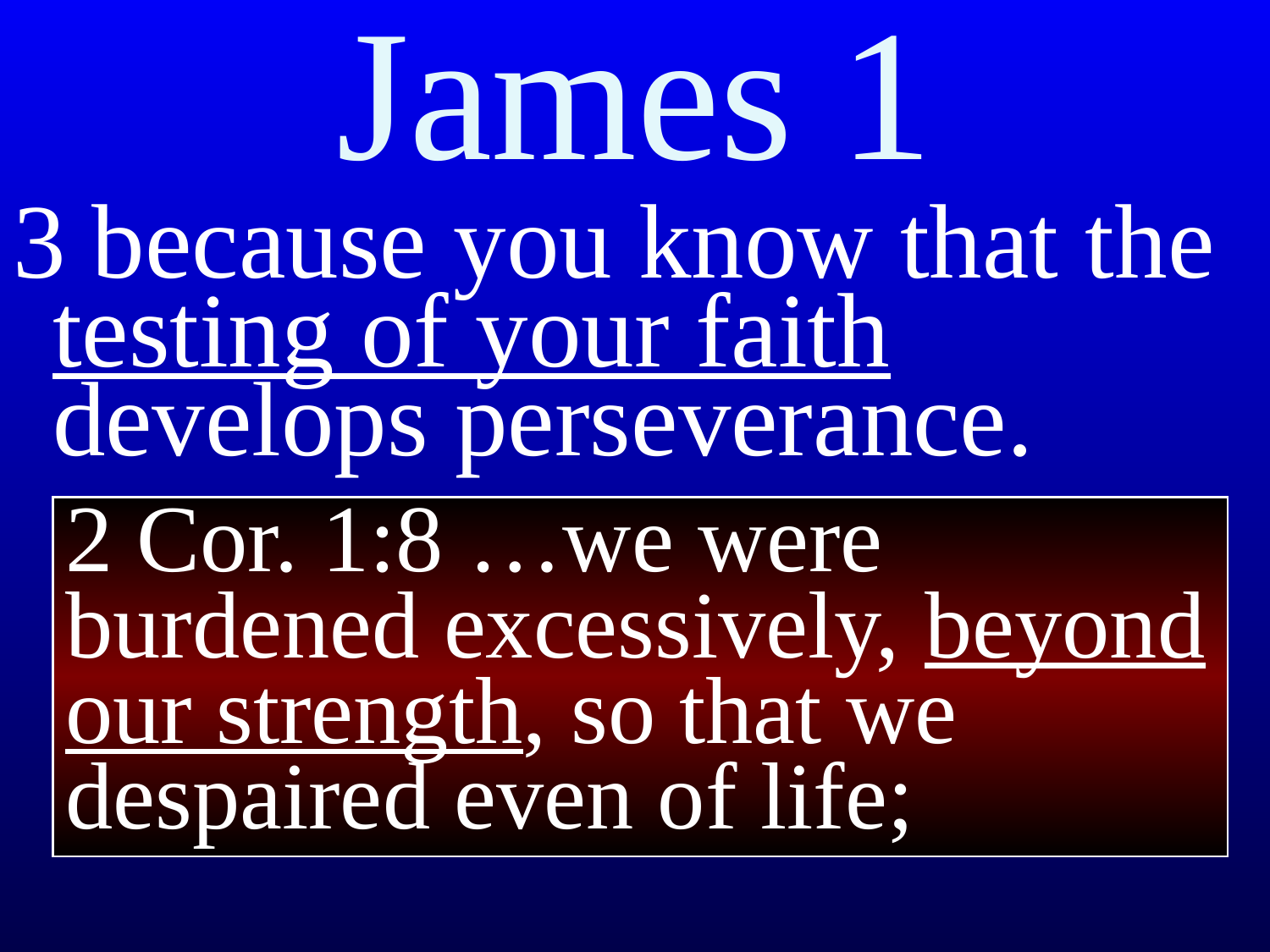

# James 1
3 because you know that the testing of your faith develops perseverance.
2 Cor. 1:8 …we were burdened excessively, beyond our strength, so that we despaired even of life;